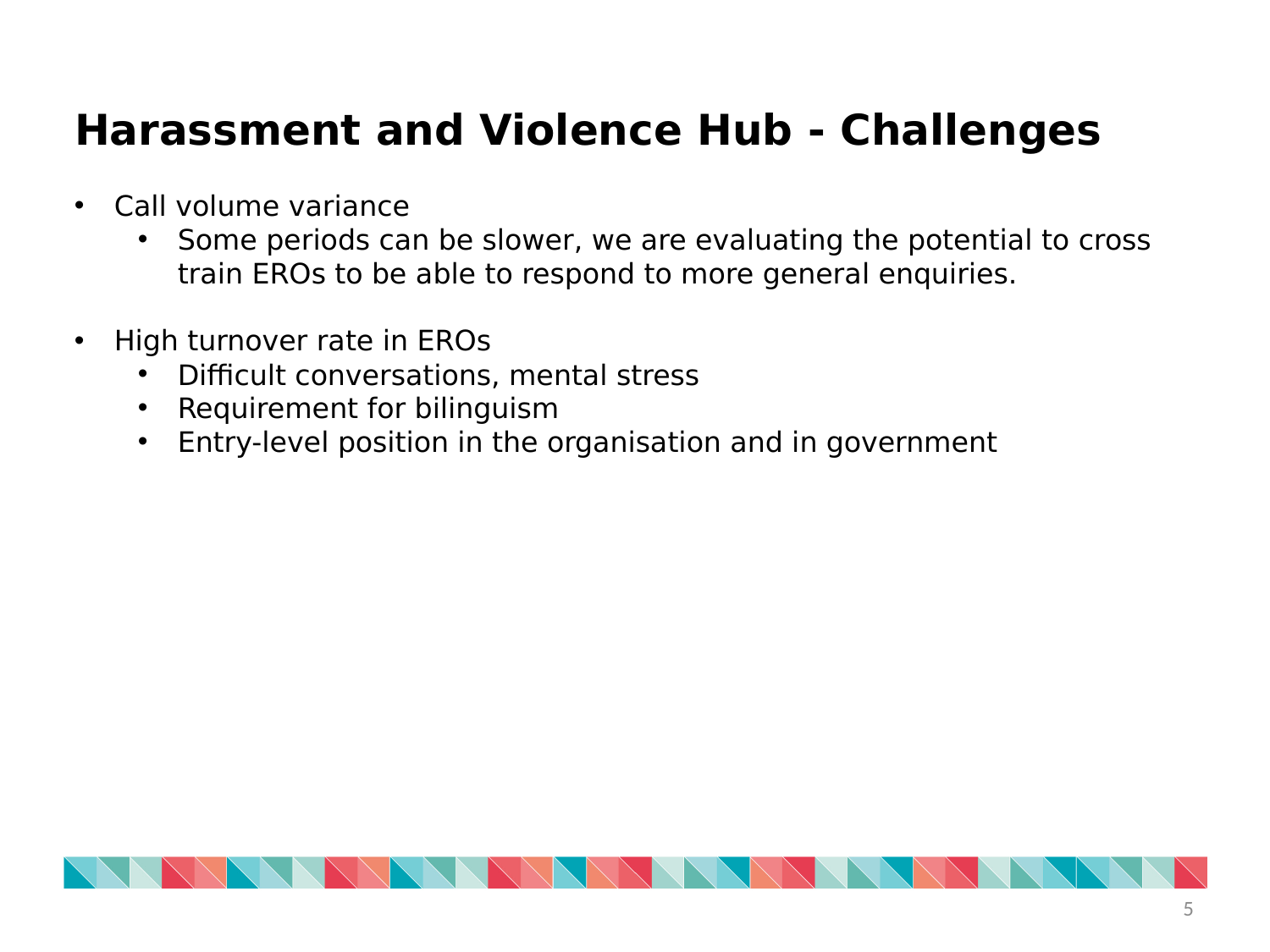

Harassment and Violence Hub - Challenges
Call volume variance
Some periods can be slower, we are evaluating the potential to cross train EROs to be able to respond to more general enquiries.

High turnover rate in EROs
Difficult conversations, mental stress
Requirement for bilinguism
Entry-level position in the organisation and in government

5